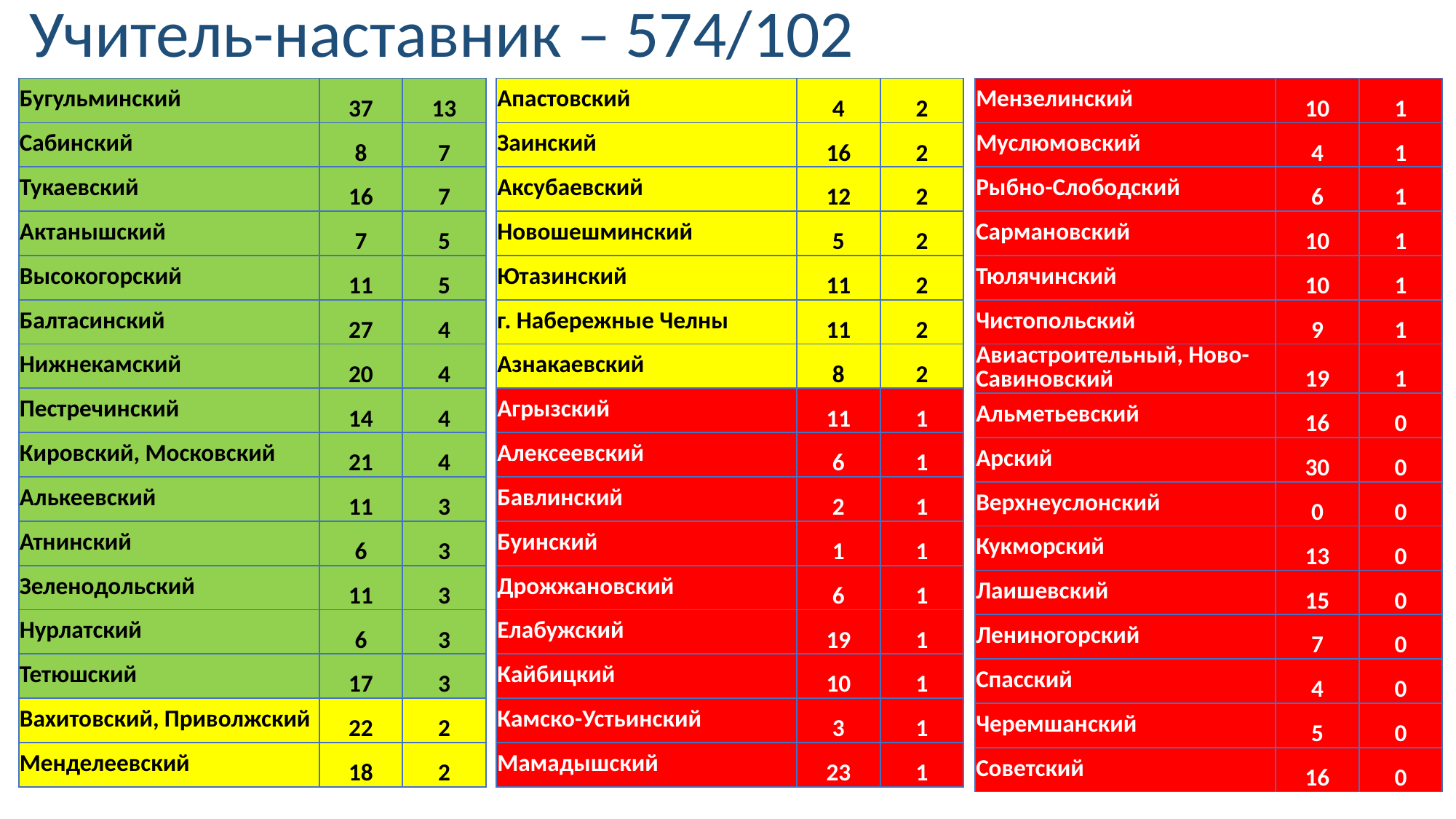

Учитель-наставник – 574/102
# Грант «Учитель-наставник»
| Бугульминский | 37 | 13 |
| --- | --- | --- |
| Сабинский | 8 | 7 |
| Тукаевский | 16 | 7 |
| Актанышский | 7 | 5 |
| Высокогорский | 11 | 5 |
| Балтасинский | 27 | 4 |
| Нижнекамский | 20 | 4 |
| Пестречинский | 14 | 4 |
| Кировский, Московский | 21 | 4 |
| Алькеевский | 11 | 3 |
| Атнинский | 6 | 3 |
| Зеленодольский | 11 | 3 |
| Нурлатский | 6 | 3 |
| Тетюшский | 17 | 3 |
| Вахитовский, Приволжский | 22 | 2 |
| Менделеевский | 18 | 2 |
| Апастовский | 4 | 2 |
| --- | --- | --- |
| Заинский | 16 | 2 |
| Аксубаевский | 12 | 2 |
| Новошешминский | 5 | 2 |
| Ютазинский | 11 | 2 |
| г. Набережные Челны | 11 | 2 |
| Азнакаевский | 8 | 2 |
| Агрызский | 11 | 1 |
| Алексеевский | 6 | 1 |
| Бавлинский | 2 | 1 |
| Буинский | 1 | 1 |
| Дрожжановский | 6 | 1 |
| Елабужский | 19 | 1 |
| Кайбицкий | 10 | 1 |
| Камско-Устьинский | 3 | 1 |
| Мамадышский | 23 | 1 |
| Мензелинский | 10 | 1 |
| --- | --- | --- |
| Муслюмовский | 4 | 1 |
| Рыбно-Слободский | 6 | 1 |
| Сармановский | 10 | 1 |
| Тюлячинский | 10 | 1 |
| Чистопольский | 9 | 1 |
| Авиастроительный, Ново-Савиновский | 19 | 1 |
| Альметьевский | 16 | 0 |
| Арский | 30 | 0 |
| Верхнеуслонский | 0 | 0 |
| Кукморский | 13 | 0 |
| Лаишевский | 15 | 0 |
| Лениногорский | 7 | 0 |
| Спасский | 4 | 0 |
| Черемшанский | 5 | 0 |
| Советский | 16 | 0 |